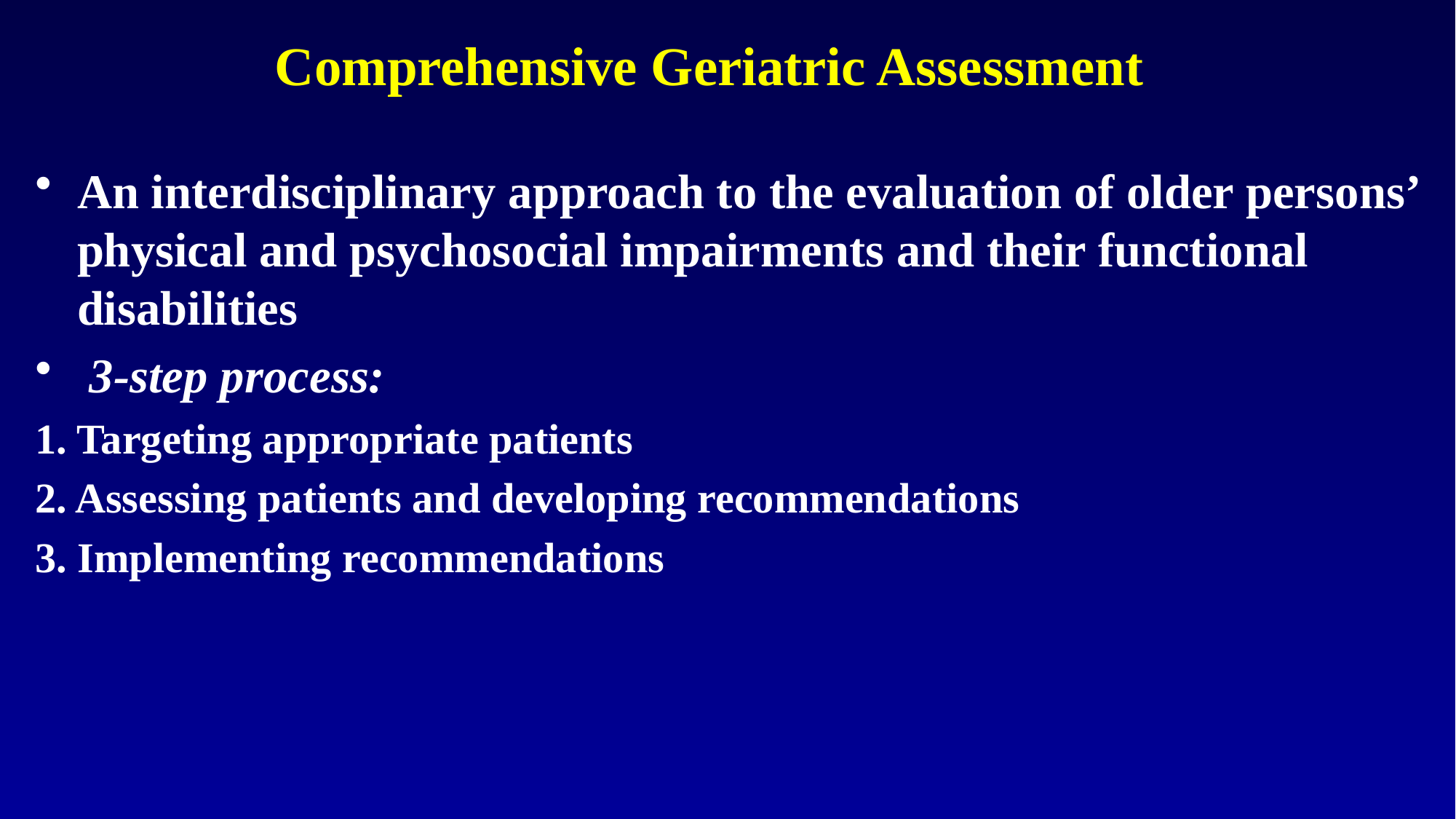

# Comprehensive Geriatric Assessment
An interdisciplinary approach to the evaluation of older persons’ physical and psychosocial impairments and their functional disabilities
 3-step process:
1. Targeting appropriate patients
2. Assessing patients and developing recommendations
3. Implementing recommendations